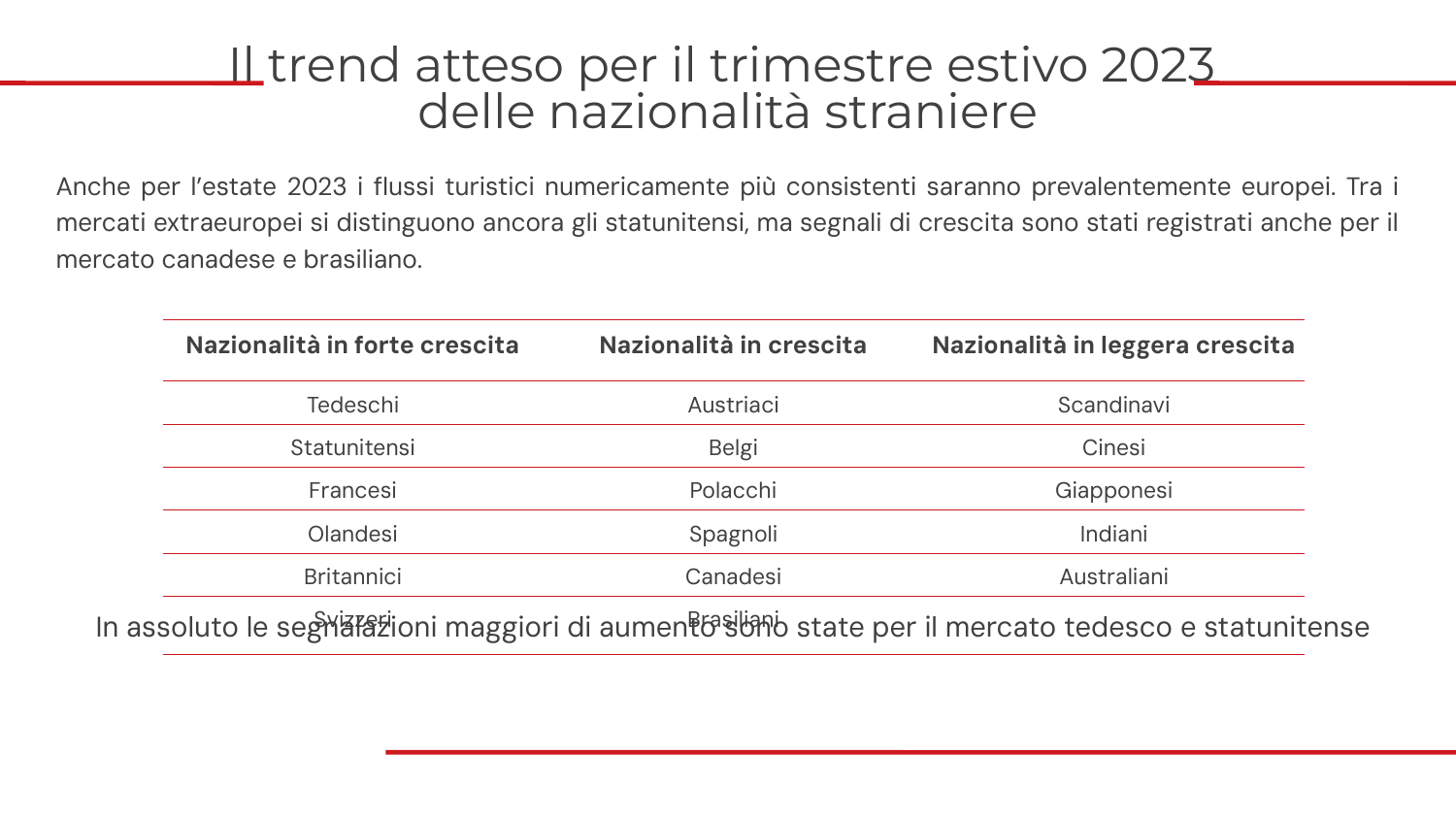

Il trend atteso per il trimestre estivo 2023
delle nazionalità straniere

Anche per l’estate 2023 i flussi turistici numericamente più consistenti saranno prevalentemente europei. Tra i mercati extraeuropei si distinguono ancora gli statunitensi, ma segnali di crescita sono stati registrati anche per il mercato canadese e brasiliano.
| Nazionalità in forte crescita | Nazionalità in crescita | Nazionalità in leggera crescita |
| --- | --- | --- |
| Tedeschi | Austriaci | Scandinavi |
| Statunitensi | Belgi | Cinesi |
| Francesi | Polacchi | Giapponesi |
| Olandesi | Spagnoli | Indiani |
| Britannici | Canadesi | Australiani |
| Svizzeri | Brasiliani |  |
In assoluto le segnalazioni maggiori di aumento sono state per il mercato tedesco e statunitense